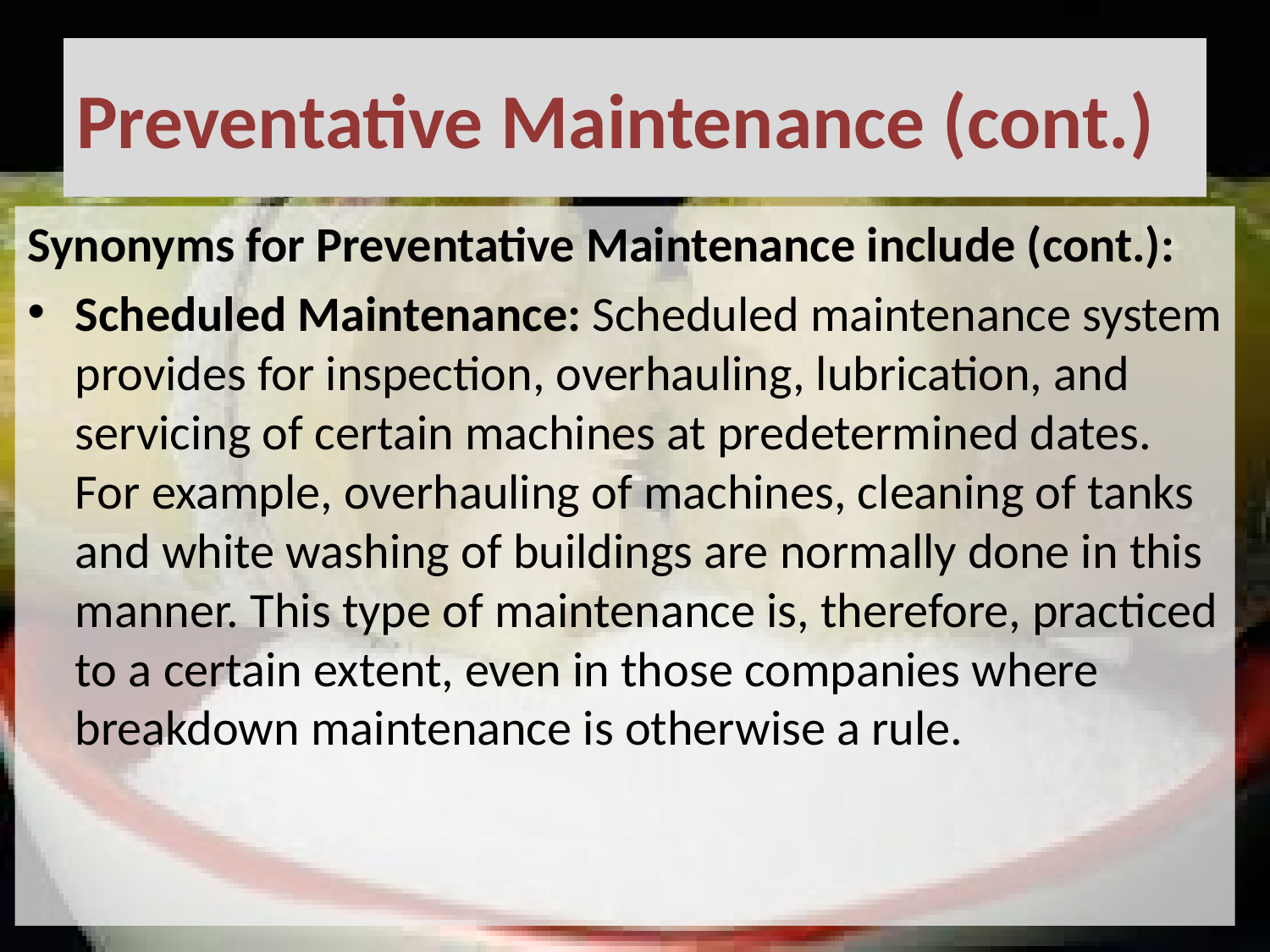

# Preventative Maintenance (cont.)
Synonyms for Preventative Maintenance include (cont.):
Scheduled Maintenance: Scheduled maintenance system provides for inspection, overhauling, lubrication, and servicing of certain machines at predetermined dates. For example, overhauling of machines, cleaning of tanks and white washing of buildings are normally done in this manner. This type of maintenance is, therefore, practiced to a certain extent, even in those companies where breakdown maintenance is otherwise a rule.